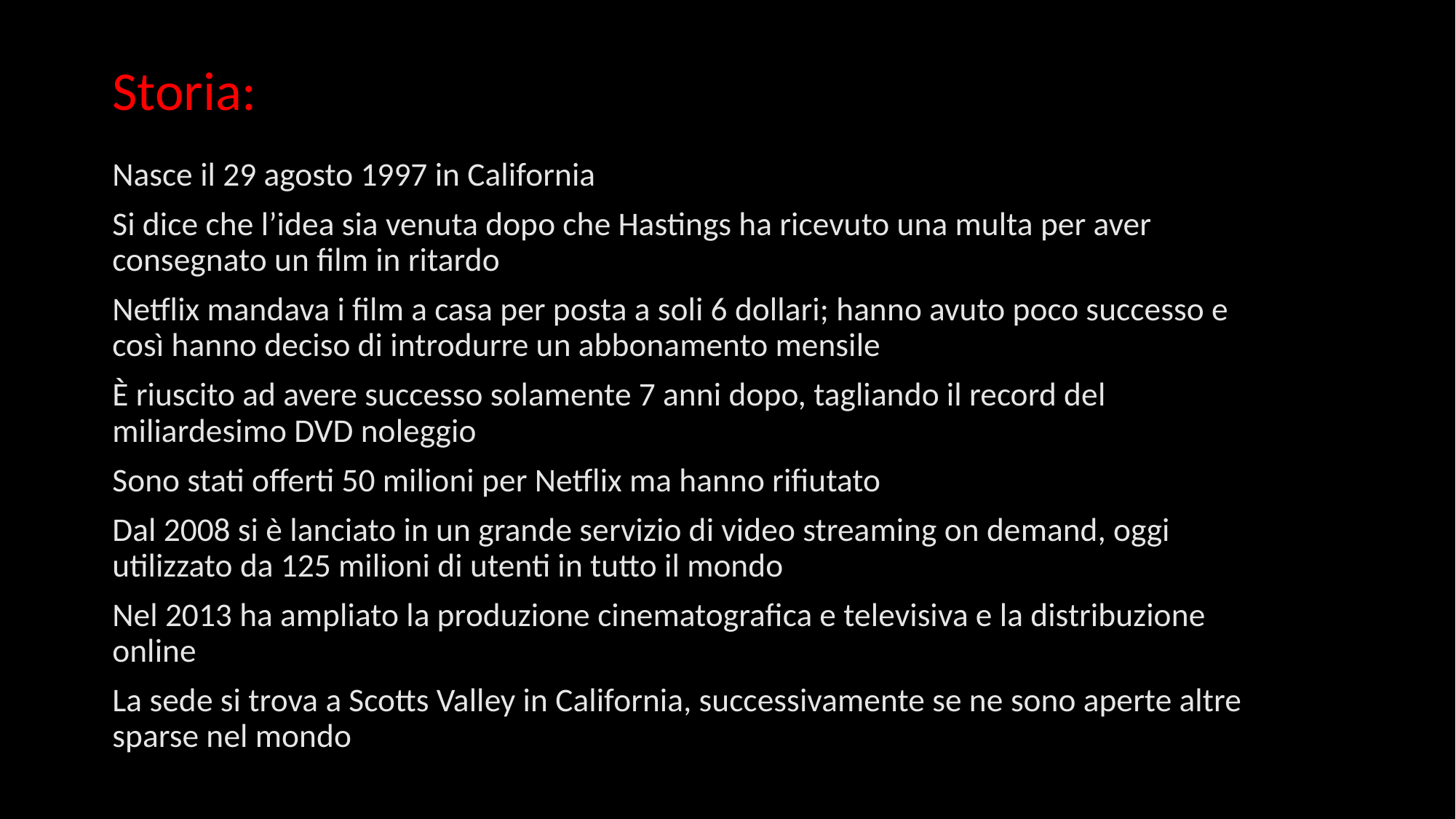

# Storia:
Nasce il 29 agosto 1997 in California
Si dice che l’idea sia venuta dopo che Hastings ha ricevuto una multa per aver consegnato un film in ritardo
Netflix mandava i film a casa per posta a soli 6 dollari; hanno avuto poco successo e così hanno deciso di introdurre un abbonamento mensile
È riuscito ad avere successo solamente 7 anni dopo, tagliando il record del miliardesimo DVD noleggio
Sono stati offerti 50 milioni per Netflix ma hanno rifiutato
Dal 2008 si è lanciato in un grande servizio di video streaming on demand, oggi utilizzato da 125 milioni di utenti in tutto il mondo
Nel 2013 ha ampliato la produzione cinematografica e televisiva e la distribuzione online
La sede si trova a Scotts Valley in California, successivamente se ne sono aperte altre sparse nel mondo